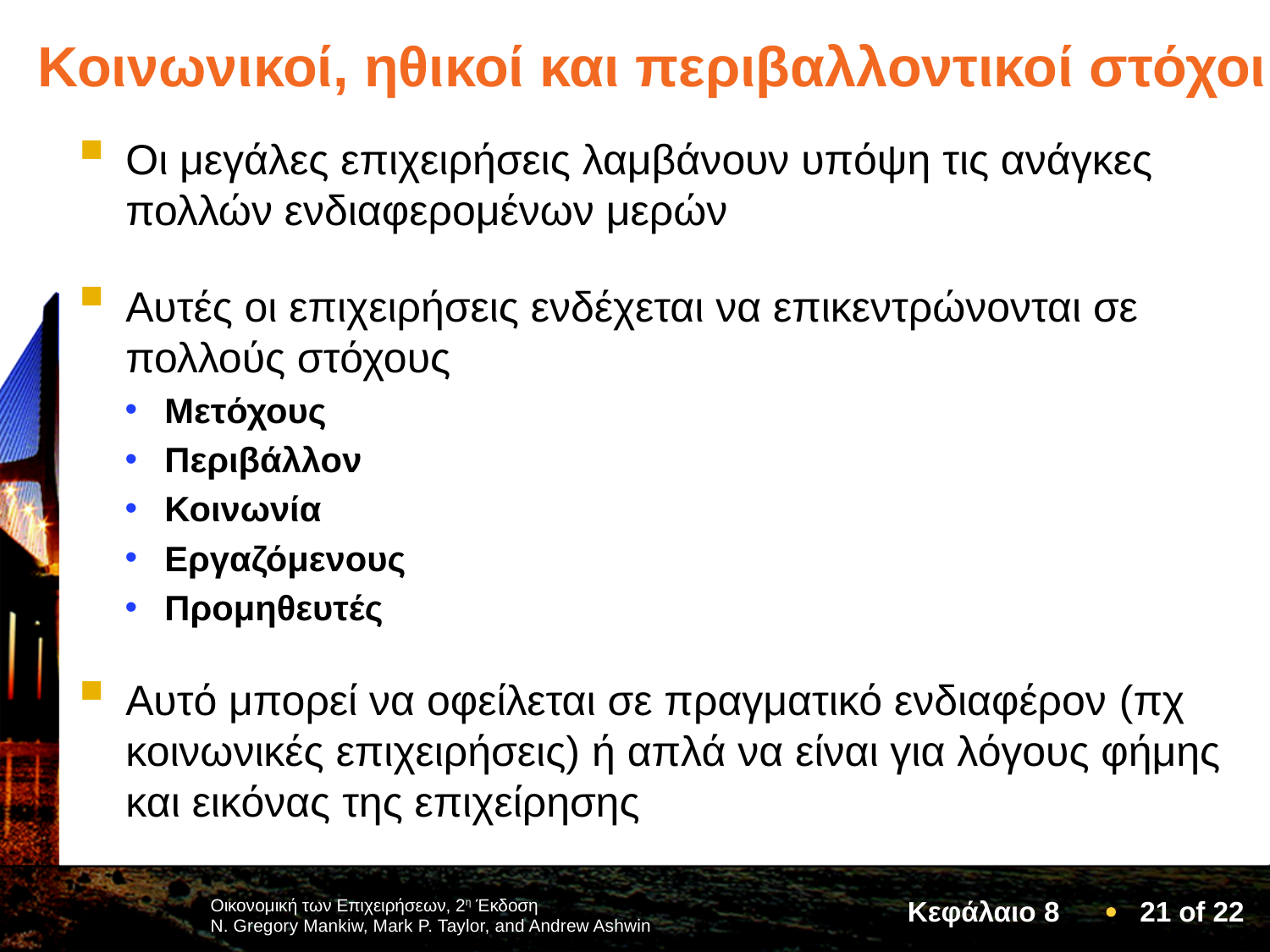

# Κοινωνικοί, ηθικοί και περιβαλλοντικοί στόχοι
Οι μεγάλες επιχειρήσεις λαμβάνουν υπόψη τις ανάγκες πολλών ενδιαφερομένων μερών
Αυτές οι επιχειρήσεις ενδέχεται να επικεντρώνονται σε πολλούς στόχους
Μετόχους
Περιβάλλον
Κοινωνία
Εργαζόμενους
Προμηθευτές
Αυτό μπορεί να οφείλεται σε πραγματικό ενδιαφέρον (πχ κοινωνικές επιχειρήσεις) ή απλά να είναι για λόγους φήμης και εικόνας της επιχείρησης